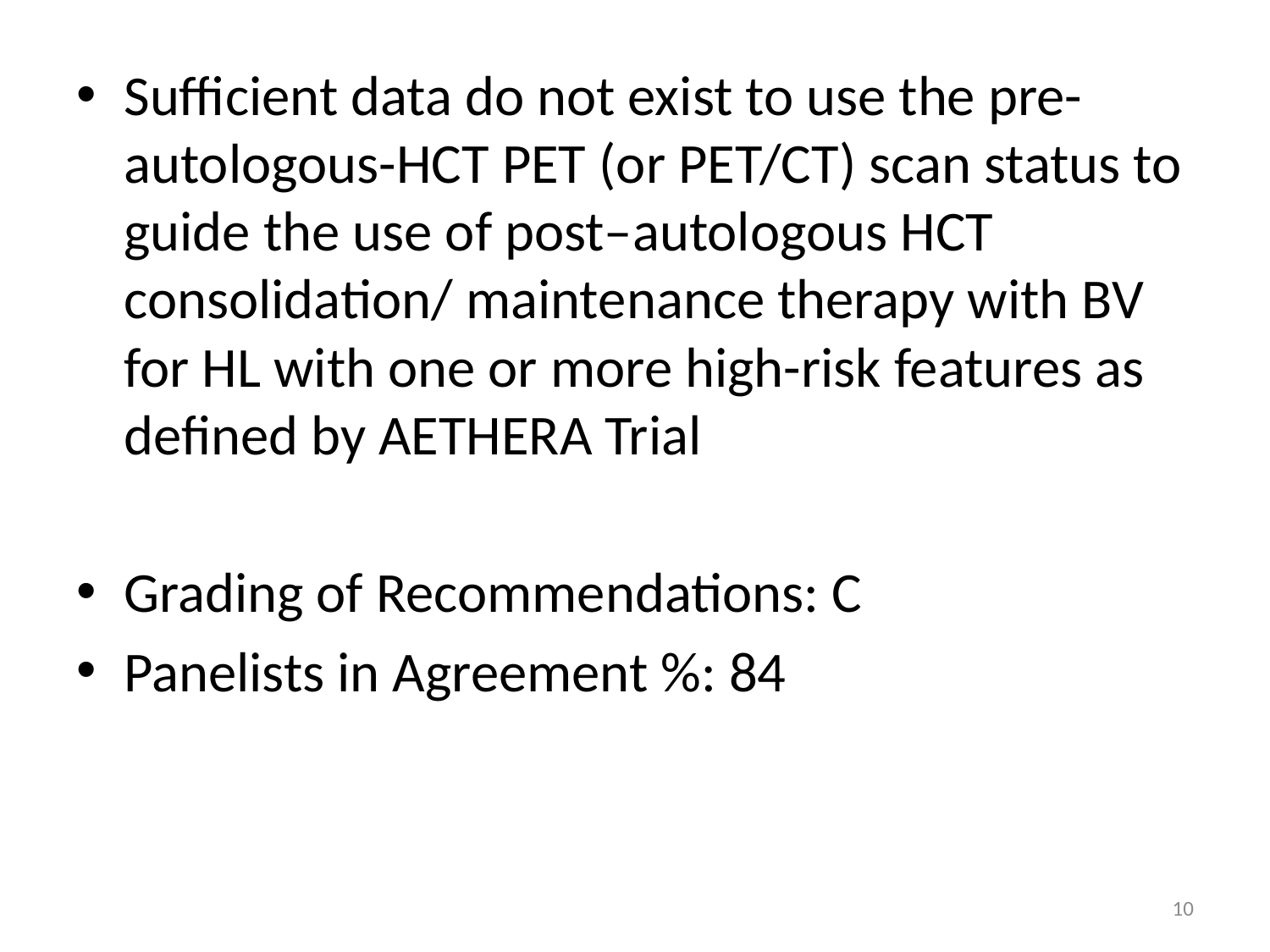

Sufficient data do not exist to use the pre-autologous-HCT PET (or PET/CT) scan status to guide the use of post–autologous HCT consolidation/ maintenance therapy with BV for HL with one or more high-risk features as defined by AETHERA Trial

Grading of Recommendations: C
Panelists in Agreement %: 84

10